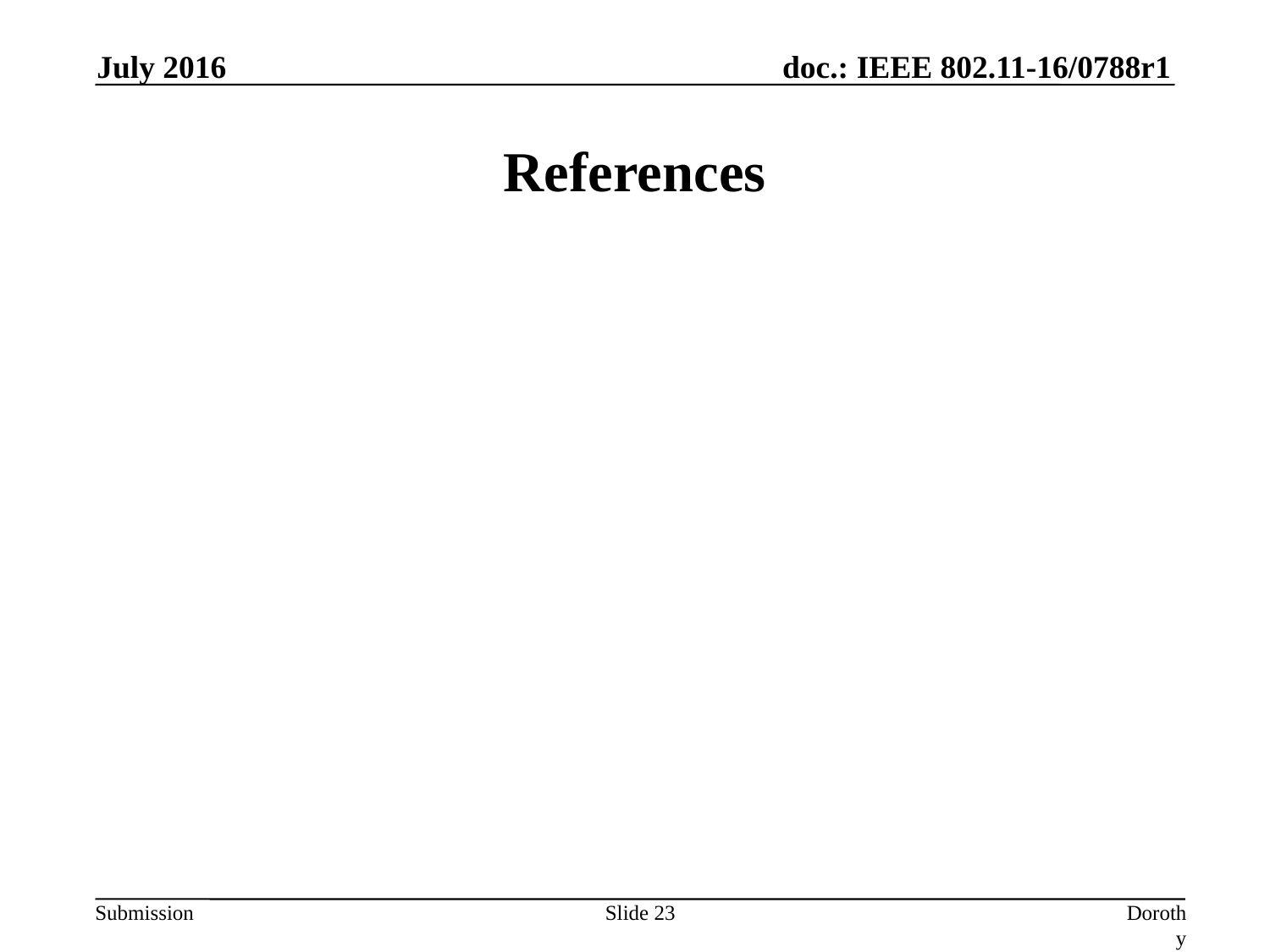

July 2016
# References

Slide 23
Dorothy Stanley (HP Enterprise)